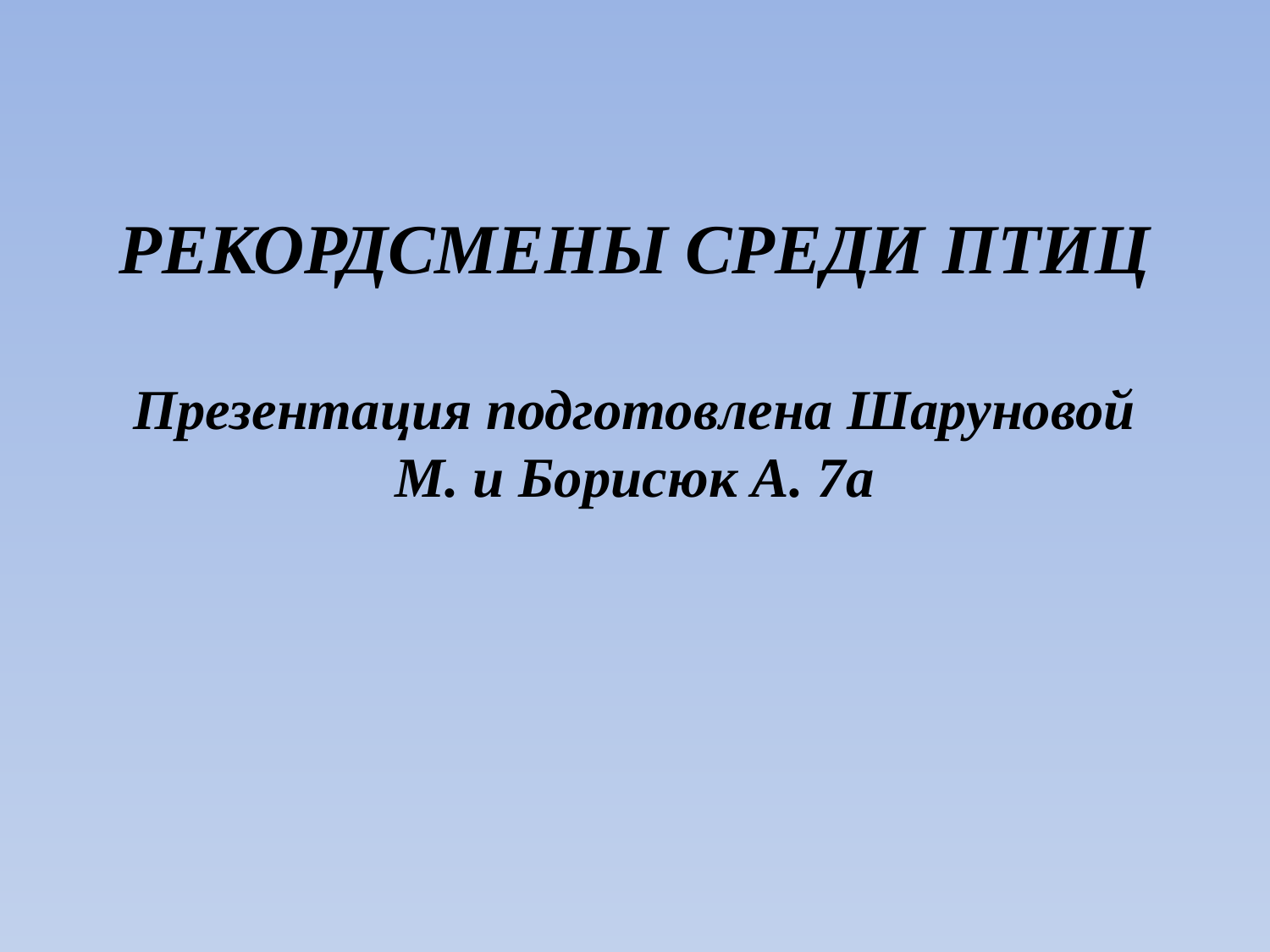

# РЕКОРДСМЕНЫ СРЕДИ ПТИЦ Презентация подготовлена Шаруновой М. и Борисюк А. 7а